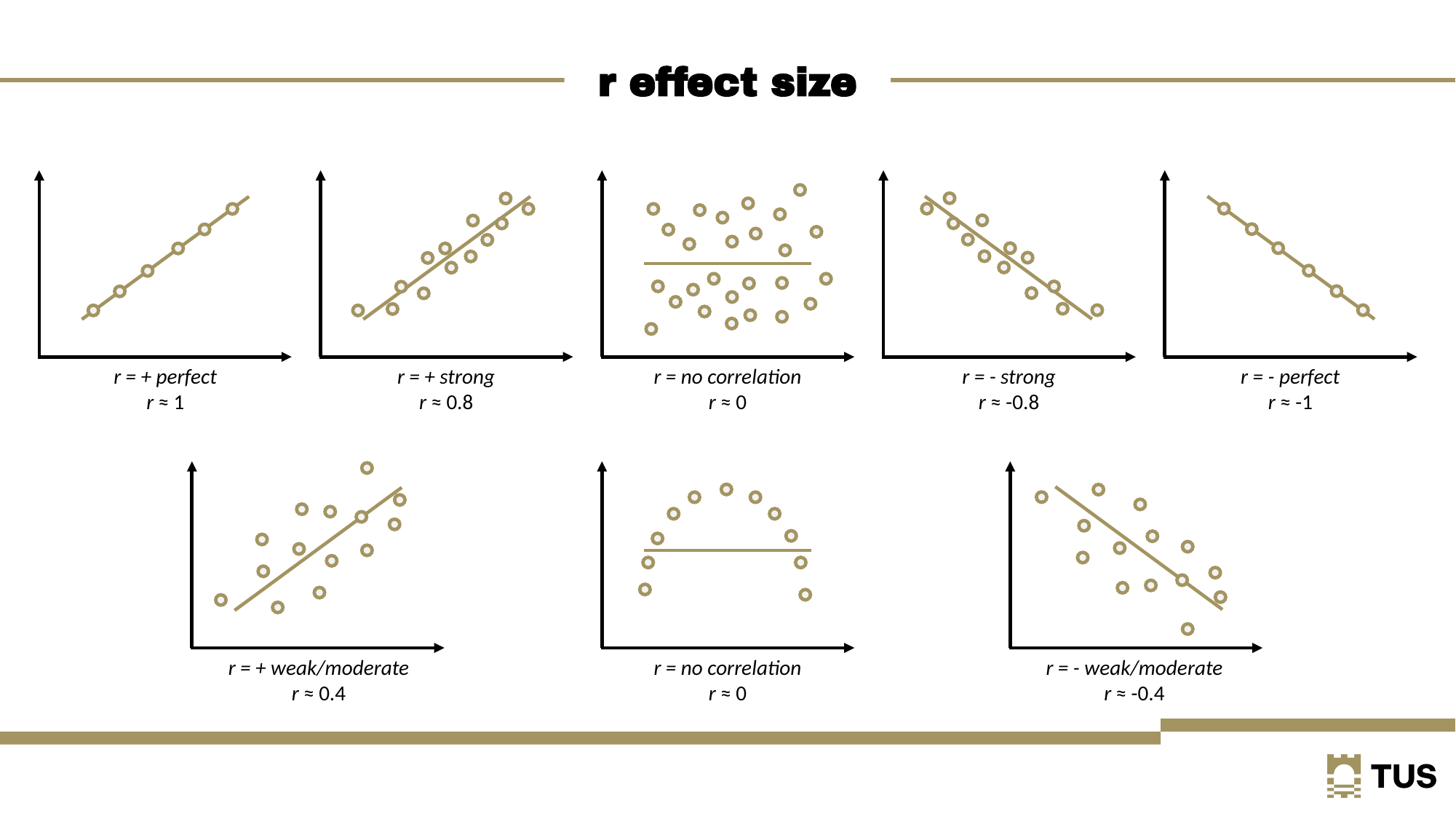

r effect size

r = + perfect
r ≈ 1
r = + strong
r ≈ 0.8
r = no correlation
r ≈ 0
r = - strong
r ≈ -0.8
r = - perfect
r ≈ -1

r = + weak/moderate
r ≈ 0.4
r = no correlation
r ≈ 0
r = - weak/moderate
r ≈ -0.4